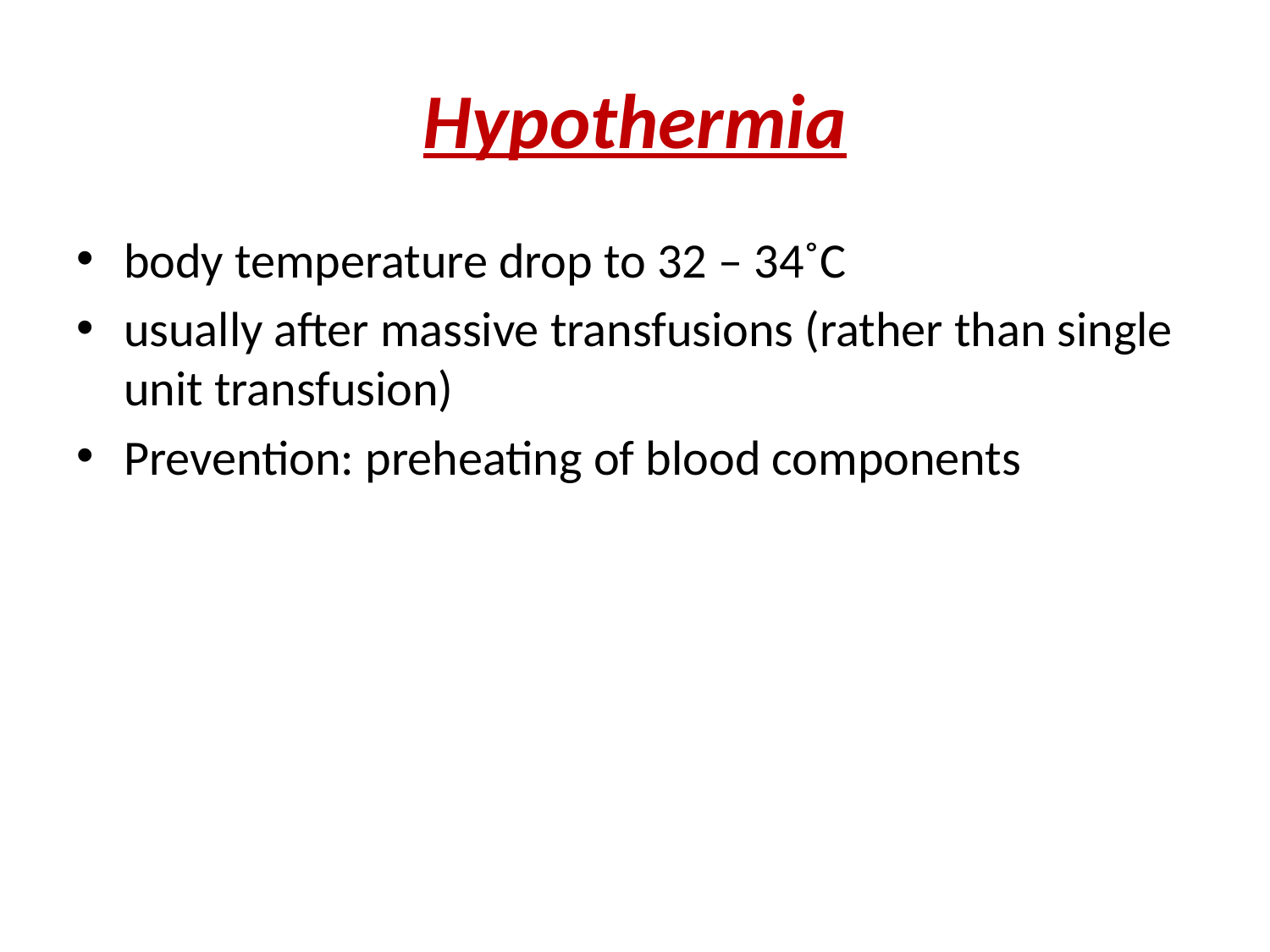

# Hypothermia
body temperature drop to 32 – 34˚C
usually after massive transfusions (rather than single unit transfusion)
Prevention: preheating of blood components